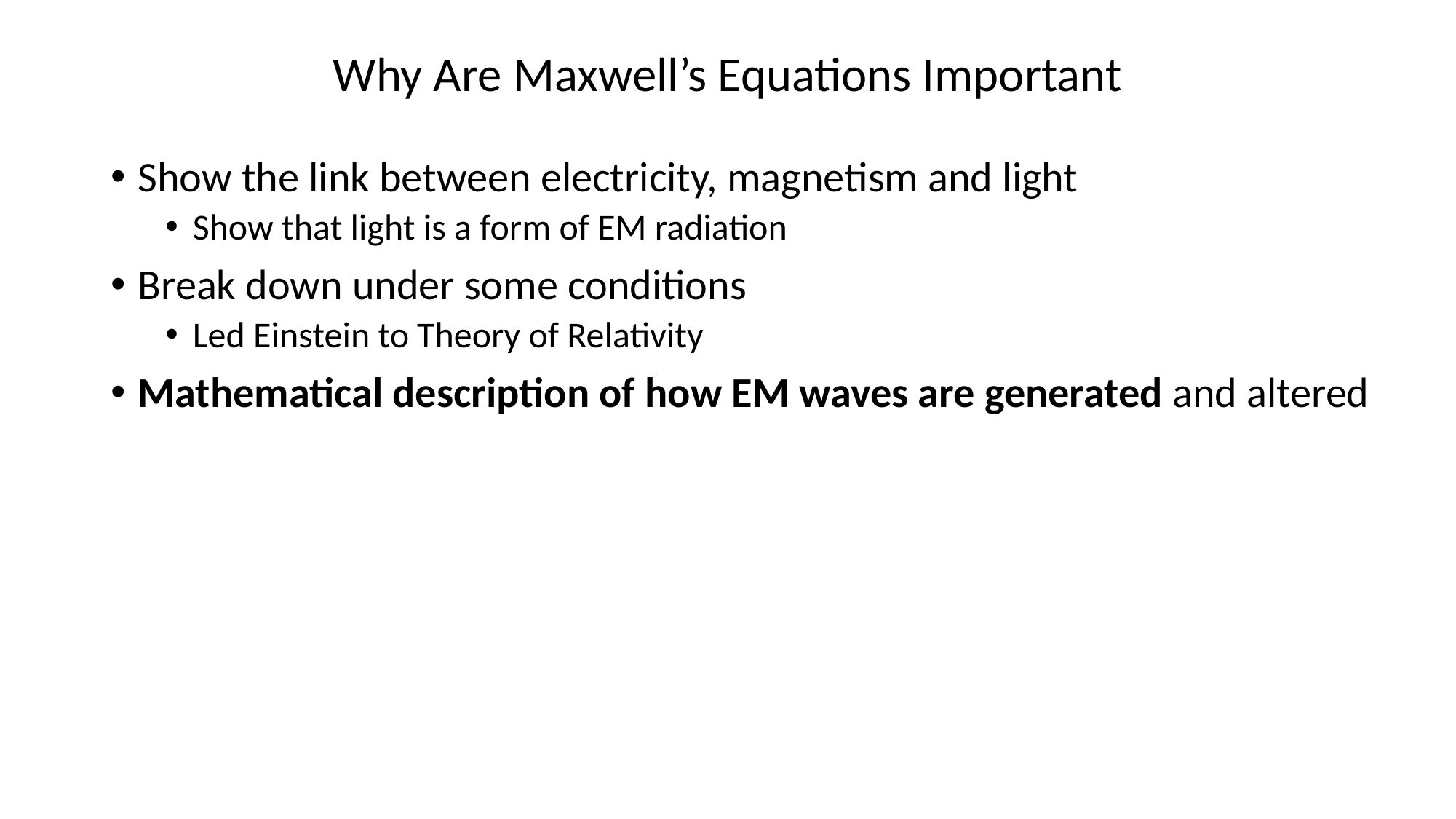

Why Are Maxwell’s Equations Important
Show the link between electricity, magnetism and light
Show that light is a form of EM radiation
Break down under some conditions
Led Einstein to Theory of Relativity
Mathematical description of how EM waves are generated and altered